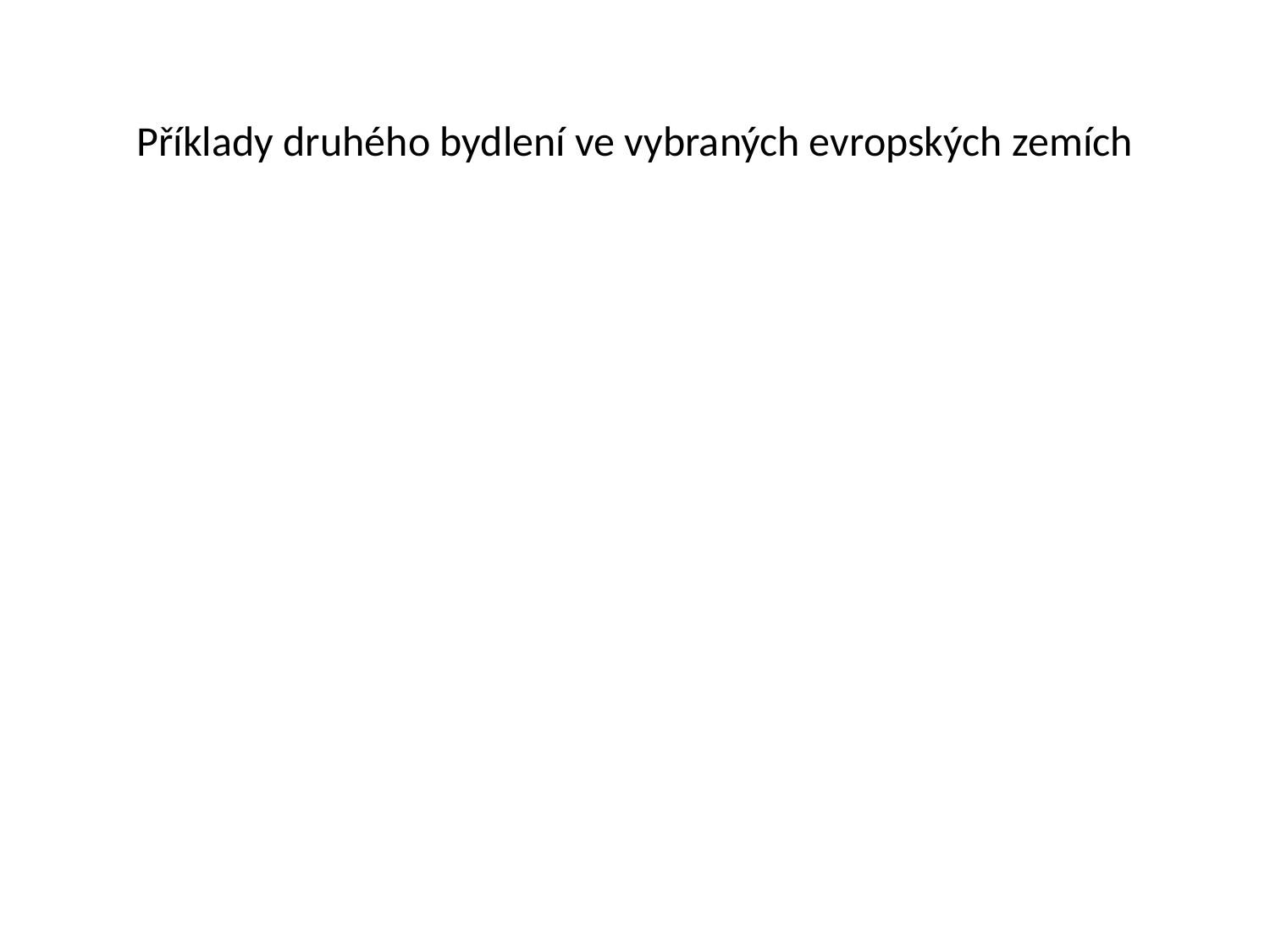

# Příklady druhého bydlení ve vybraných evropských zemích